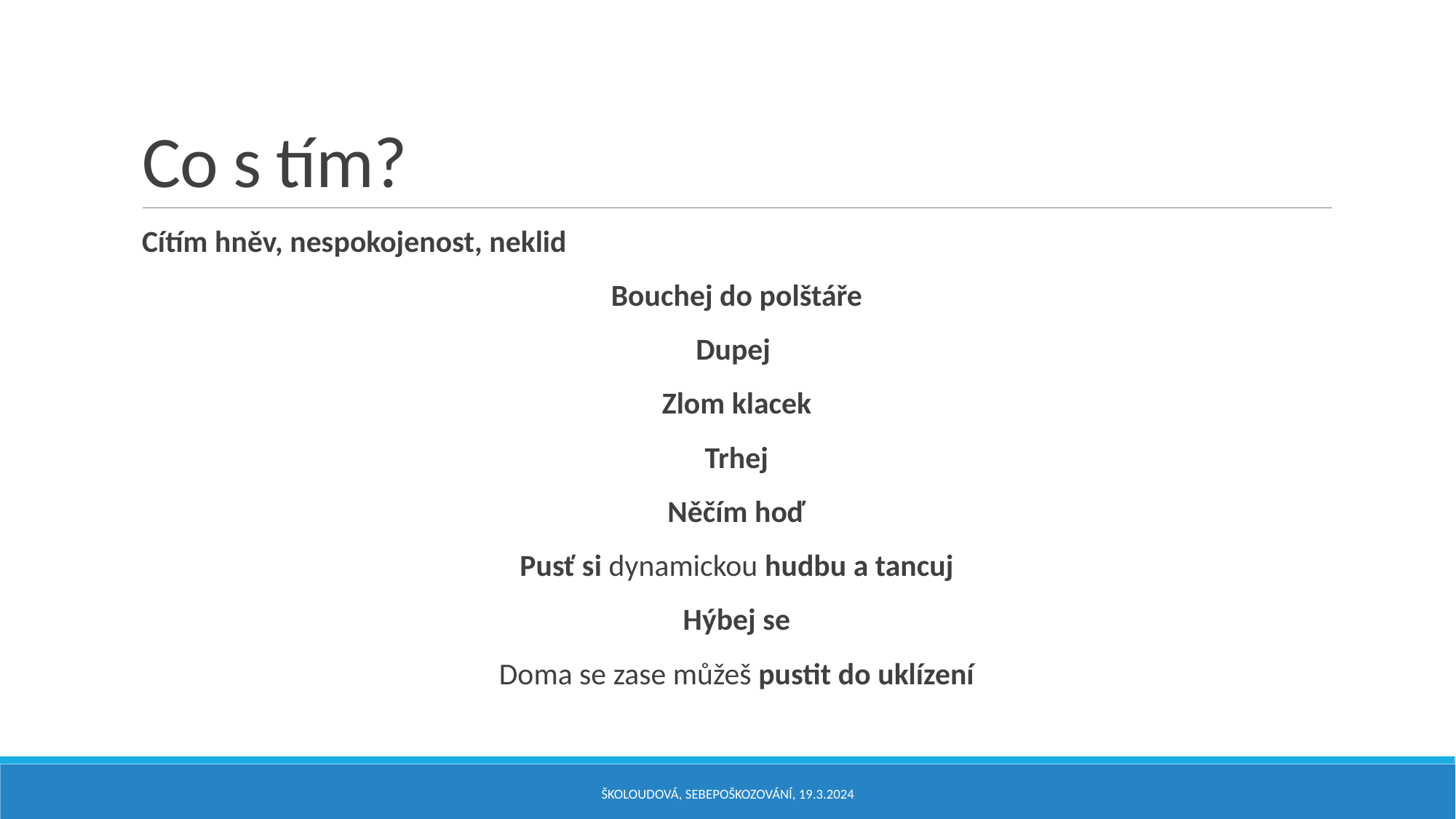

# Co s tím?
Cítím hněv, nespokojenost, neklid
Bouchej do polštáře
Dupej
Zlom klacek
Trhej
Něčím hoď
Pusť si dynamickou hudbu a tancuj
Hýbej se
Doma se zase můžeš pustit do uklízení

Školoudová, Sebepoškozování, 19.3.2024